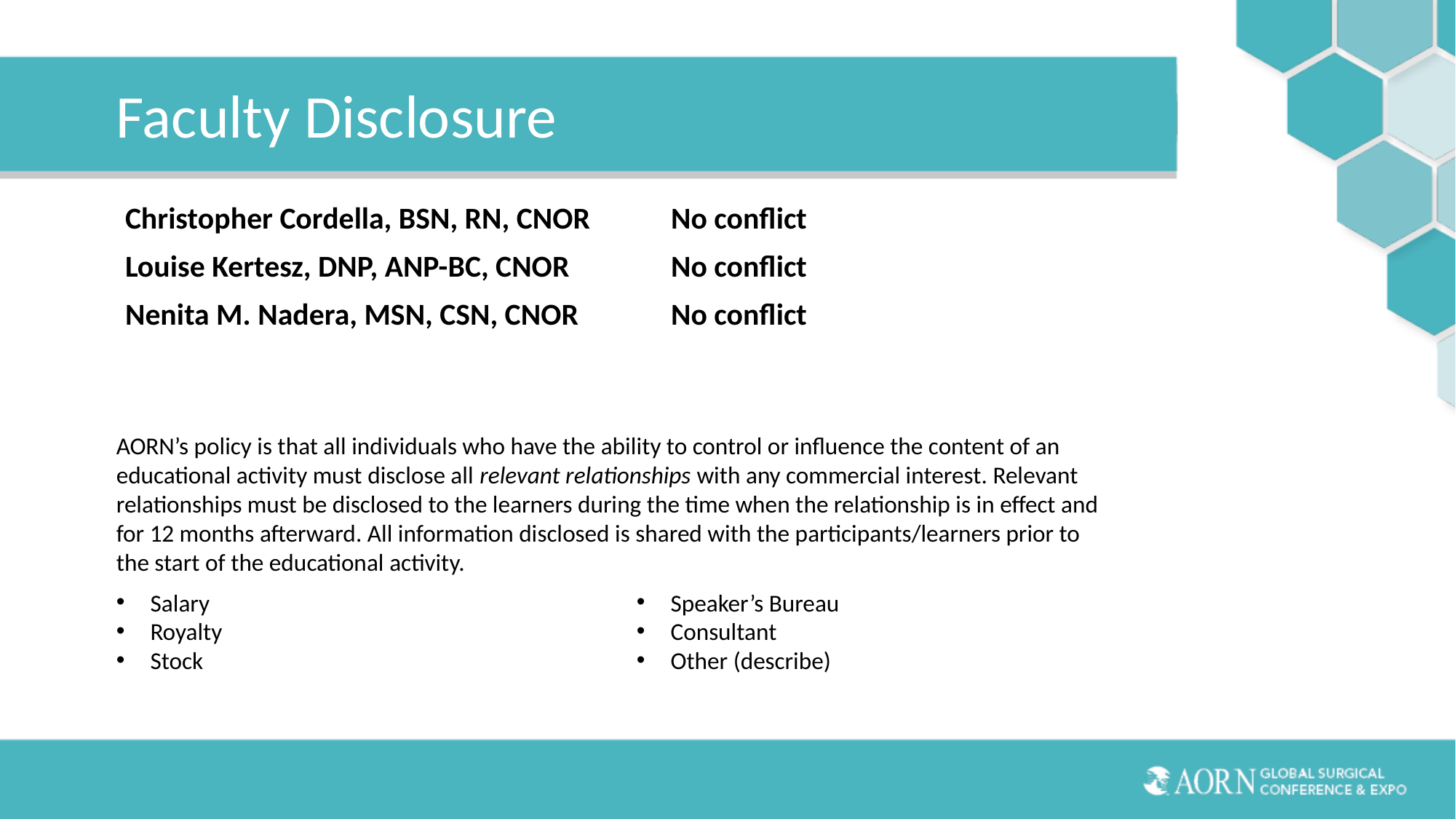

# Faculty Disclosure
Christopher Cordella, BSN, RN, CNOR	No conflict
Louise Kertesz, DNP, ANP-BC, CNOR	No conflict
Nenita M. Nadera, MSN, CSN, CNOR	No conflict
AORN’s policy is that all individuals who have the ability to control or influence the content of an educational activity must disclose all relevant relationships with any commercial interest. Relevant relationships must be disclosed to the learners during the time when the relationship is in effect and for 12 months afterward. All information disclosed is shared with the participants/learners prior to the start of the educational activity.

Salary
Royalty
Stock
Speaker’s Bureau
Consultant
Other (describe)